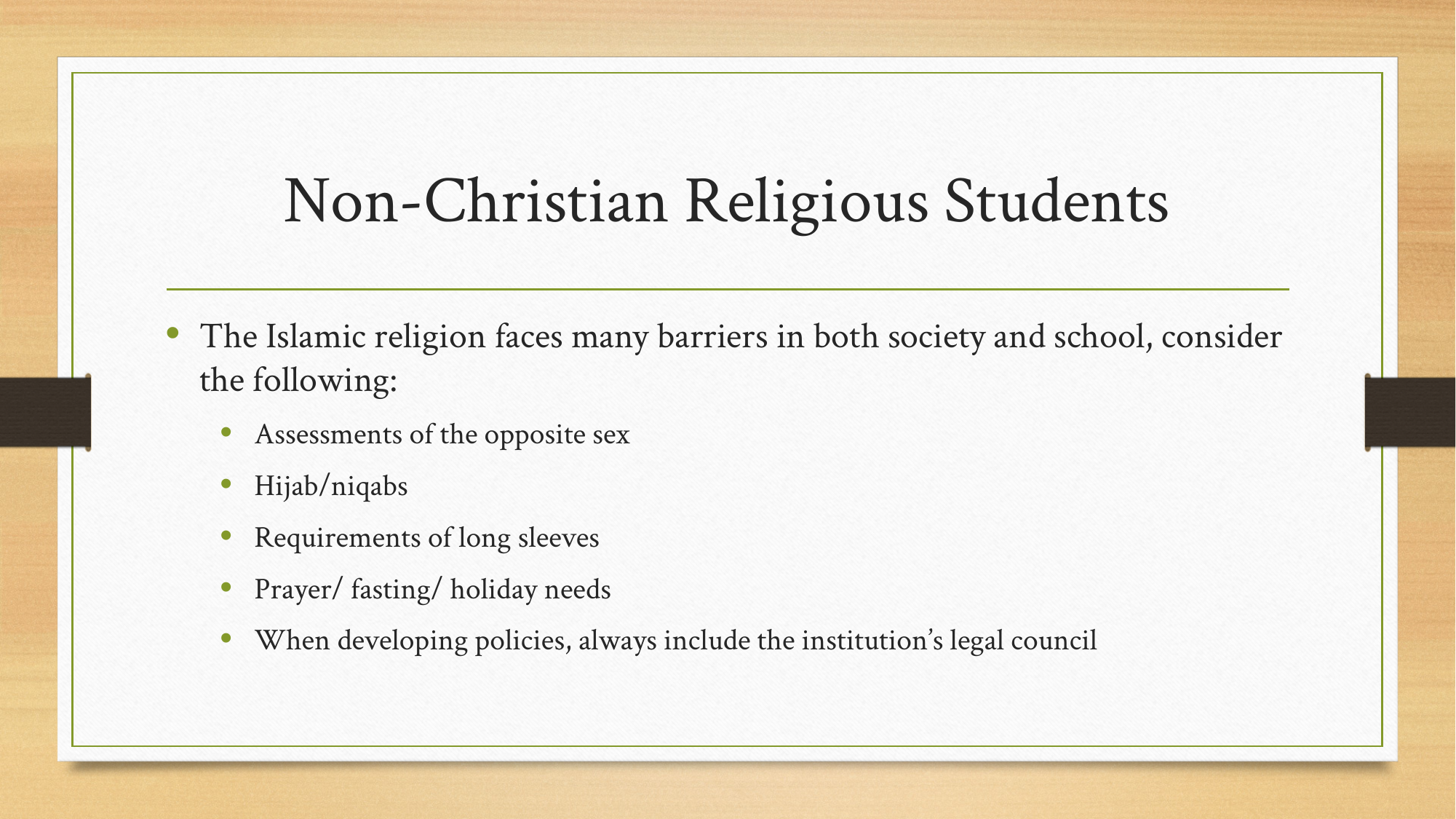

# Non-Christian Religious Students
The Islamic religion faces many barriers in both society and school, consider the following:
Assessments of the opposite sex
Hijab/niqabs
Requirements of long sleeves
Prayer/ fasting/ holiday needs
When developing policies, always include the institution’s legal council